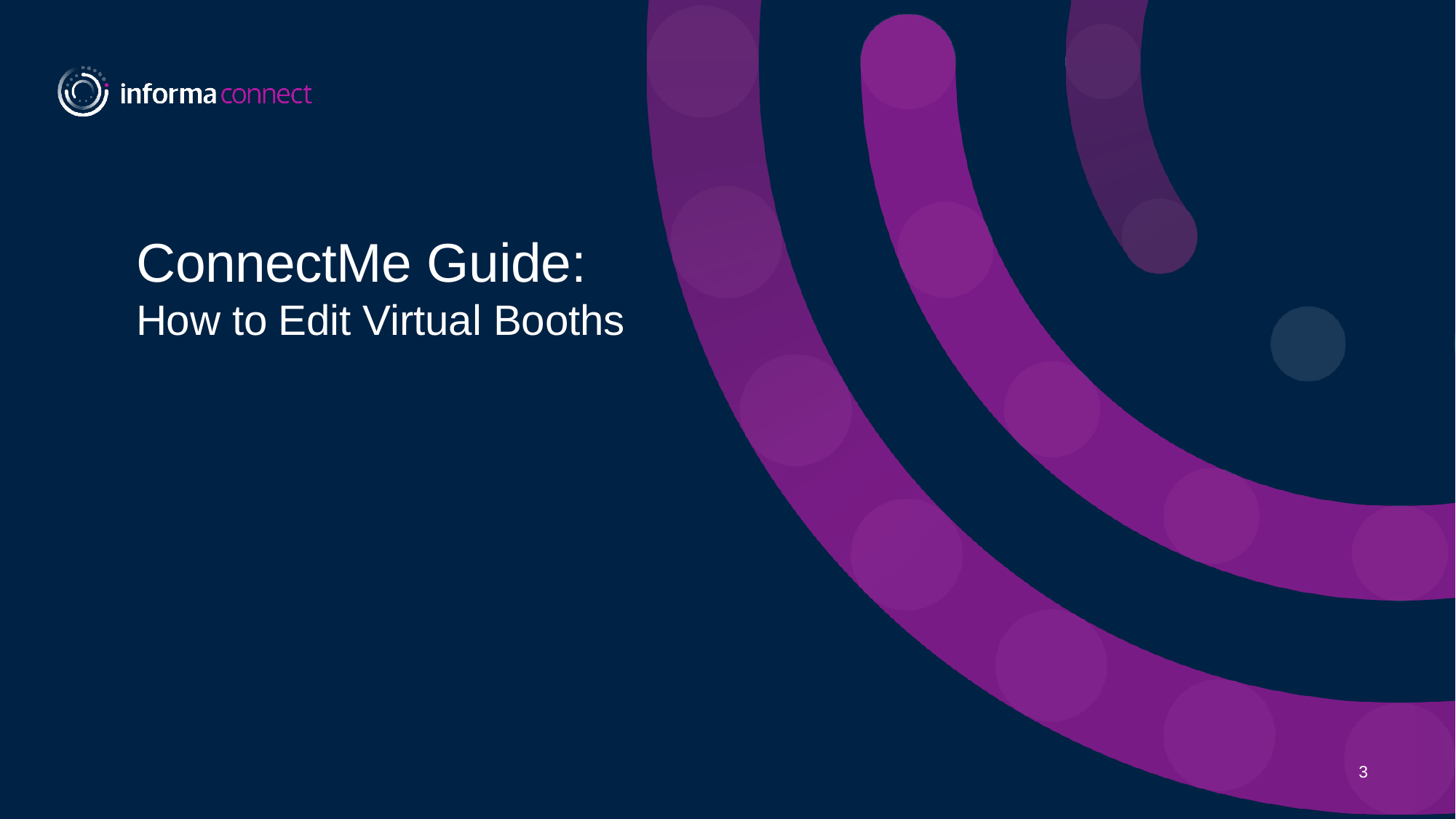

# ConnectMe Guide: How to Edit Virtual Booths
3